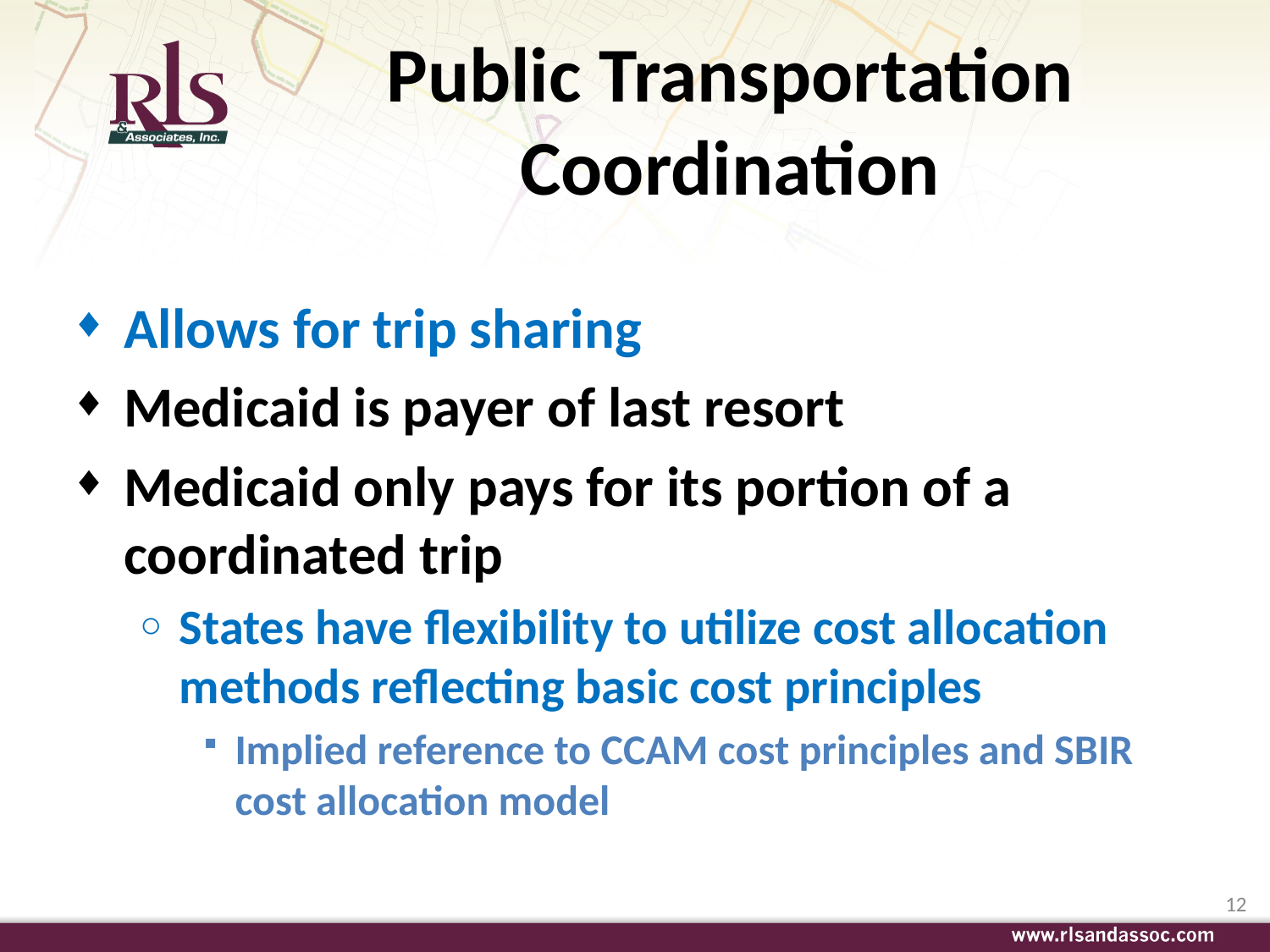

# Public Transportation Coordination
Allows for trip sharing
Medicaid is payer of last resort
Medicaid only pays for its portion of a coordinated trip
States have flexibility to utilize cost allocation methods reflecting basic cost principles
Implied reference to CCAM cost principles and SBIR cost allocation model